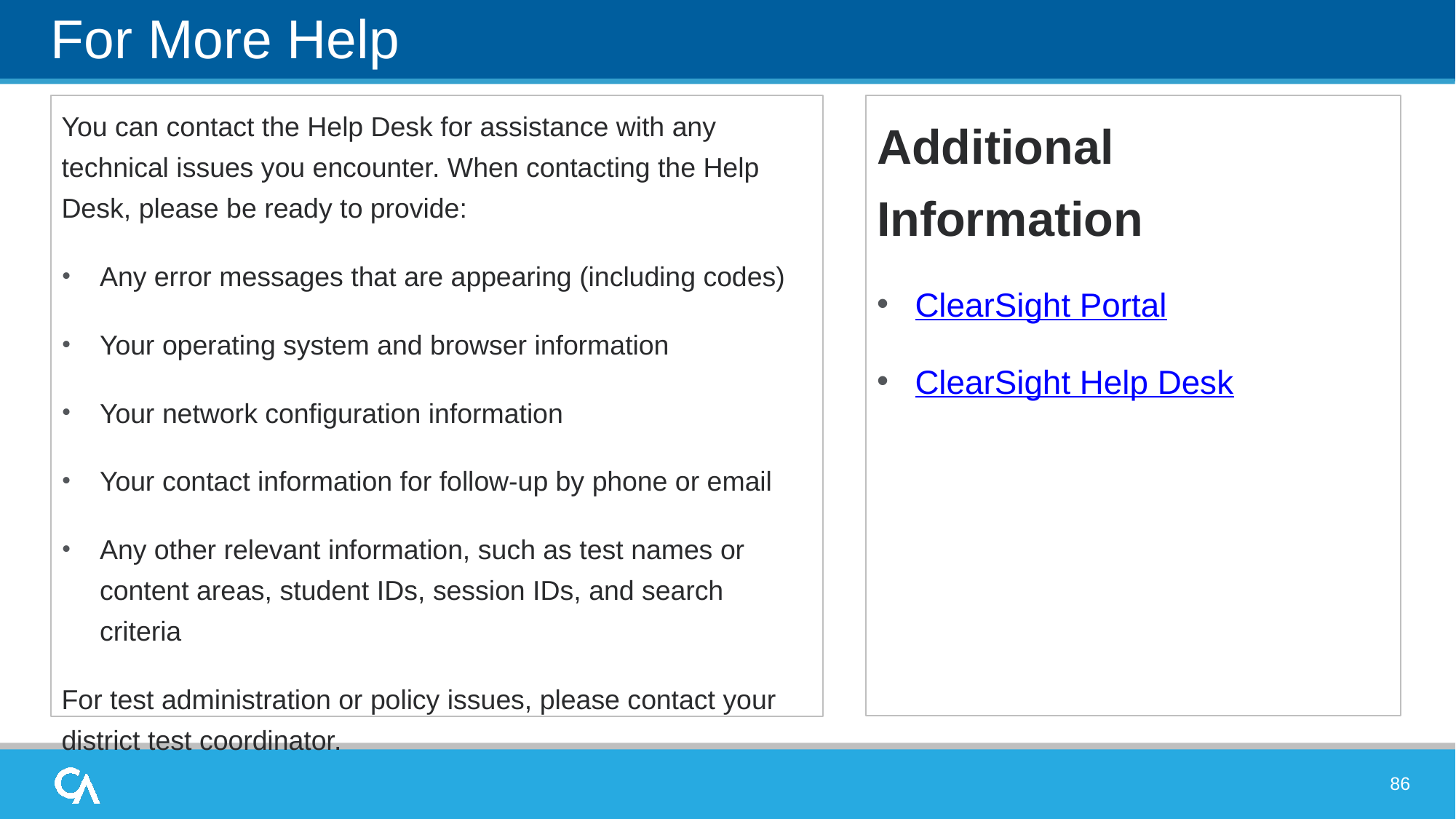

# For More Help
Additional Information
ClearSight Portal
ClearSight Help Desk
You can contact the Help Desk for assistance with any technical issues you encounter. When contacting the Help Desk, please be ready to provide:
Any error messages that are appearing (including codes)
Your operating system and browser information
Your network configuration information
Your contact information for follow-up by phone or email
Any other relevant information, such as test names or content areas, student IDs, session IDs, and search criteria
For test administration or policy issues, please contact your district test coordinator.

86